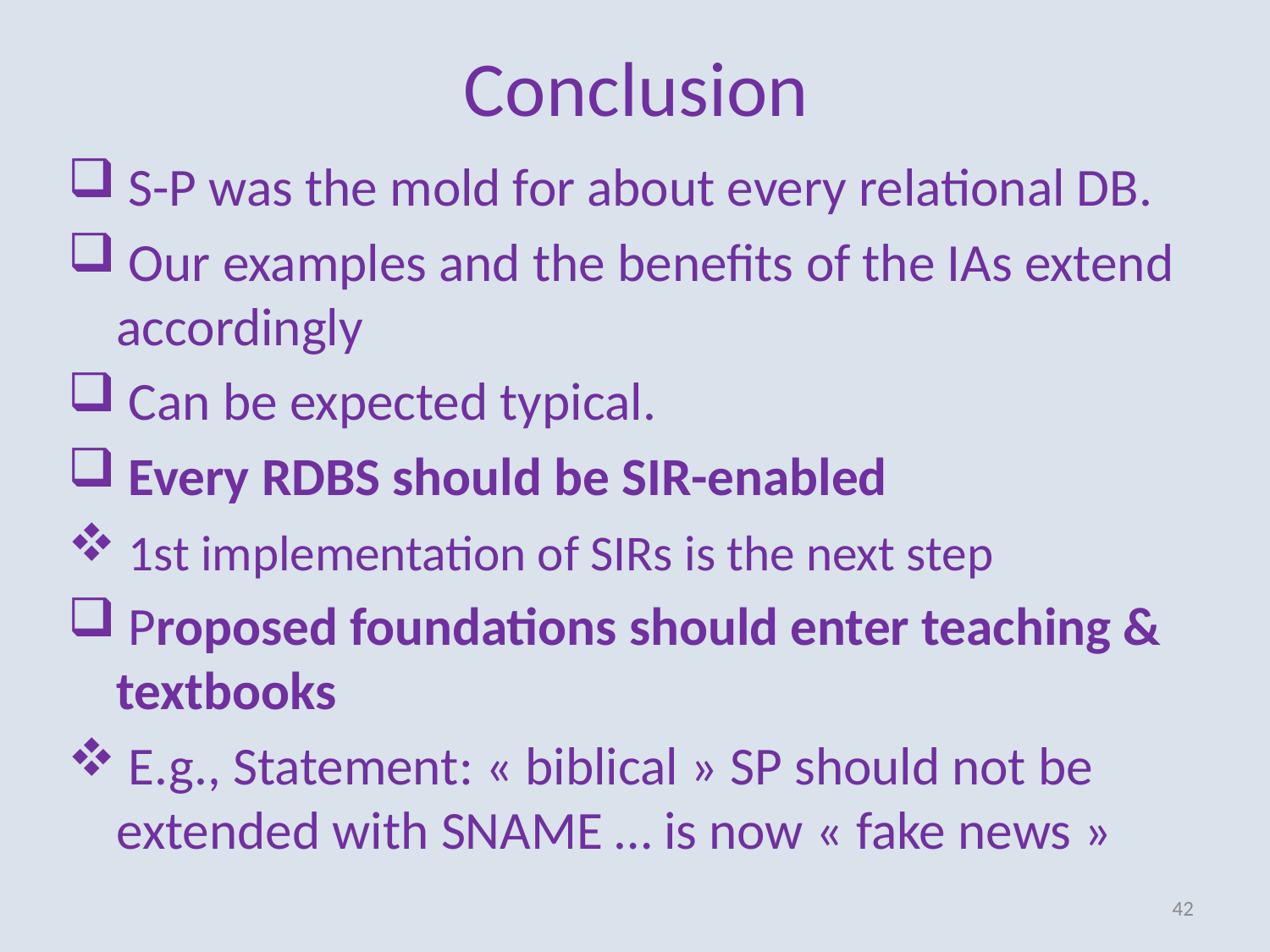

# Conclusion
 S-P was the mold for about every relational DB.
 Our examples and the benefits of the IAs extend accordingly
 Can be expected typical.
 Every RDBS should be SIR-enabled
 1st implementation of SIRs is the next step
 Proposed foundations should enter teaching &  textbooks
 E.g., Statement: « biblical » SP should not be extended with SNAME … is now « fake news »

42